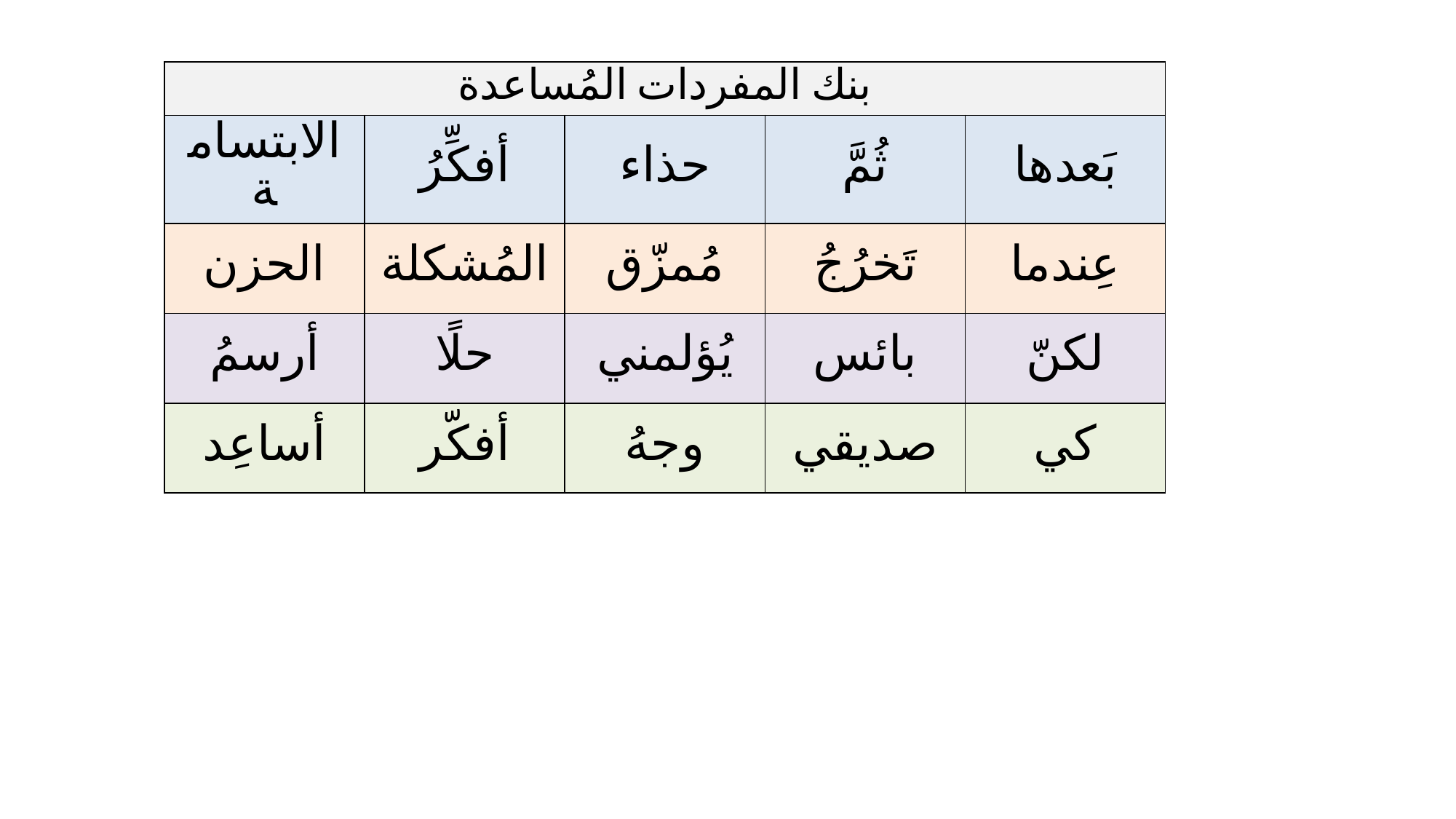

| بنك المفردات المُساعدة |  |  |  |  |
| --- | --- | --- | --- | --- |
| الابتسامة | أفكِّرُ | حذاء | ثُمَّ | بَعدها |
| الحزن | المُشكلة | مُمزّق | تَخرُجُ | عِندما |
| أرسمُ | حلًا | يُؤلمني | بائس | لكنّ |
| أساعِد | أفكّر | وجهُ | صديقي | كي |